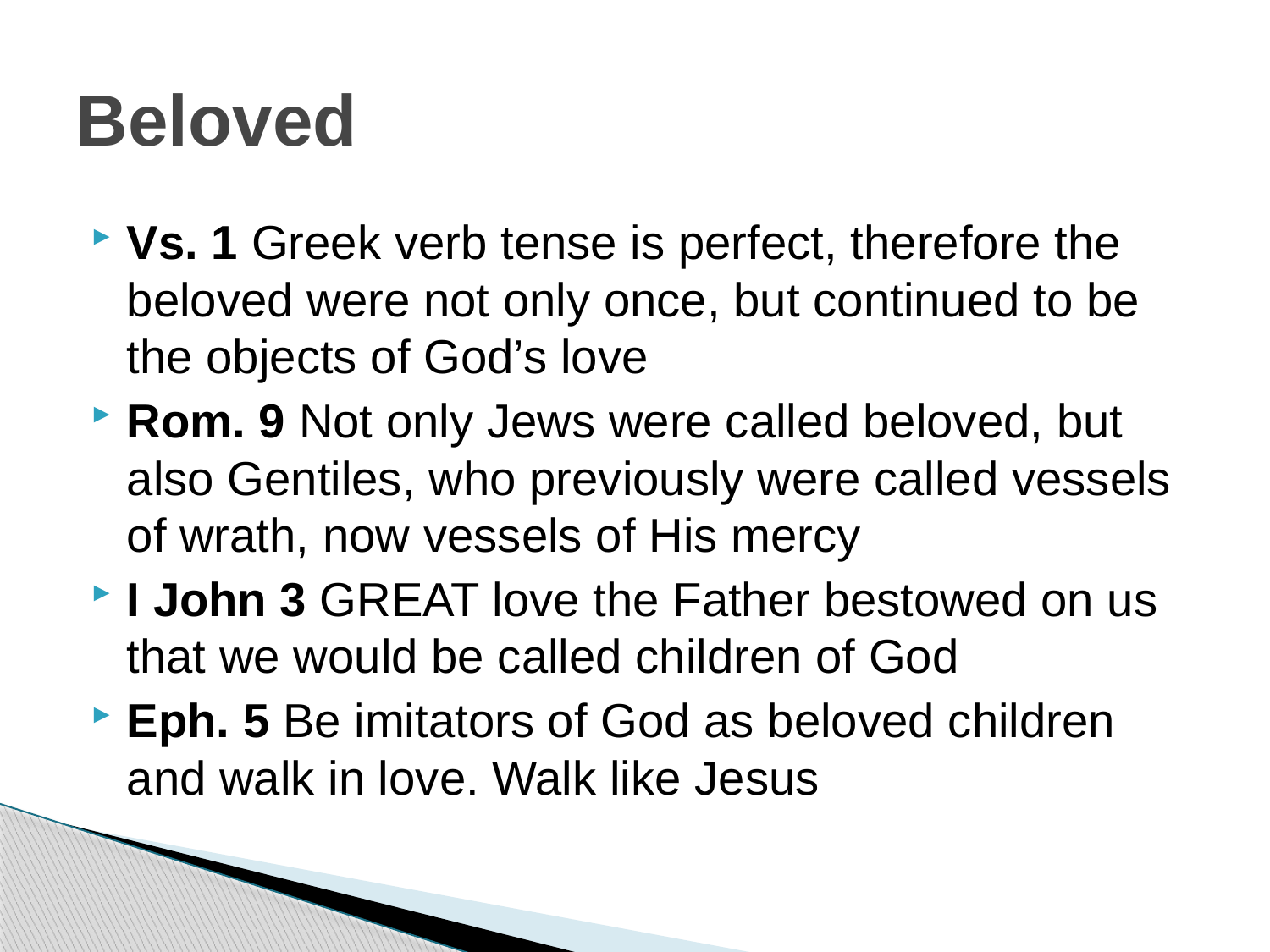

# Beloved
Vs. 1 Greek verb tense is perfect, therefore the beloved were not only once, but continued to be the objects of God’s love
Rom. 9 Not only Jews were called beloved, but also Gentiles, who previously were called vessels of wrath, now vessels of His mercy
I John 3 GREAT love the Father bestowed on us that we would be called children of God
Eph. 5 Be imitators of God as beloved children and walk in love. Walk like Jesus